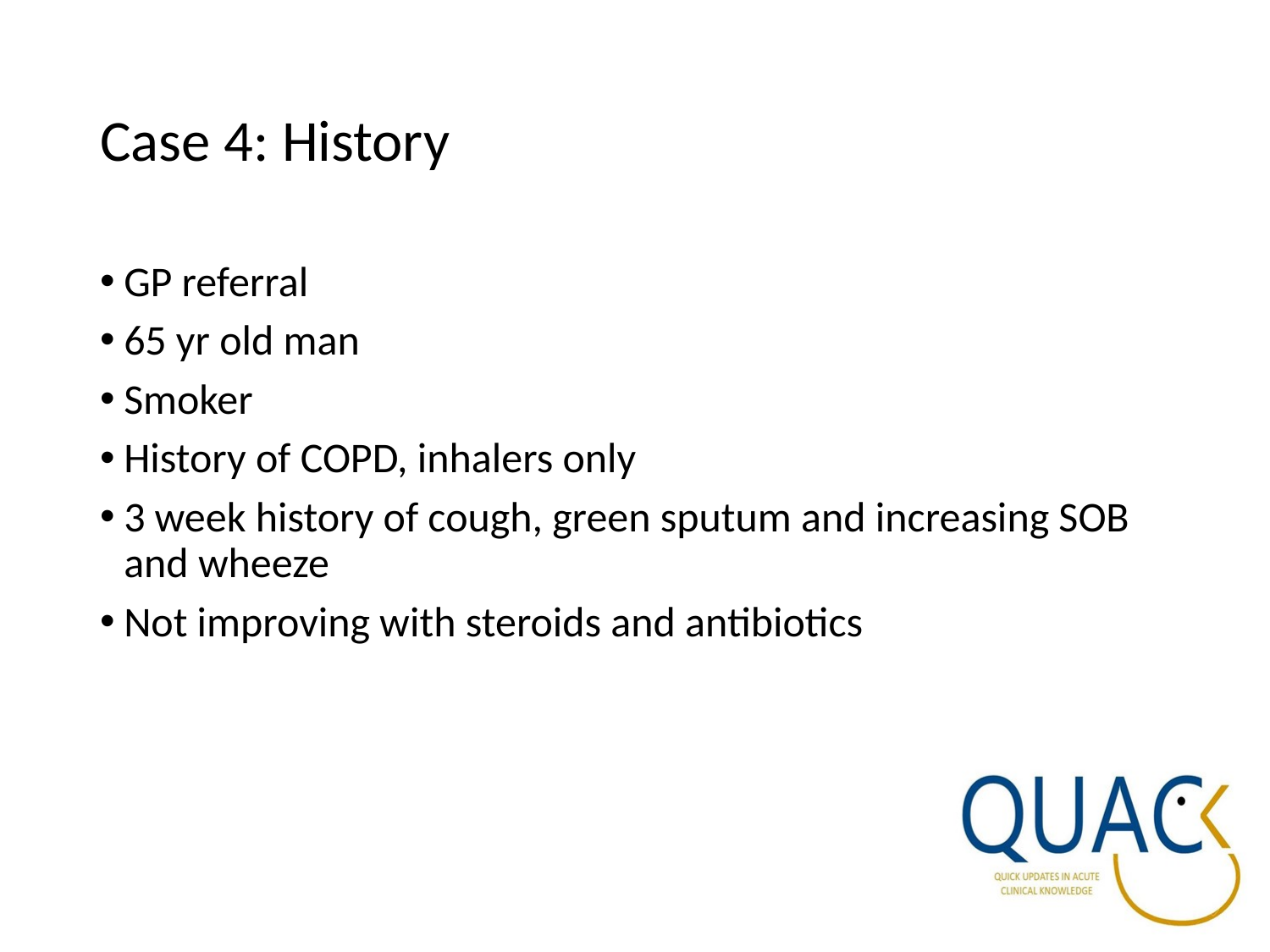

# Case 4: History
GP referral
65 yr old man
Smoker
History of COPD, inhalers only
3 week history of cough, green sputum and increasing SOB and wheeze
Not improving with steroids and antibiotics